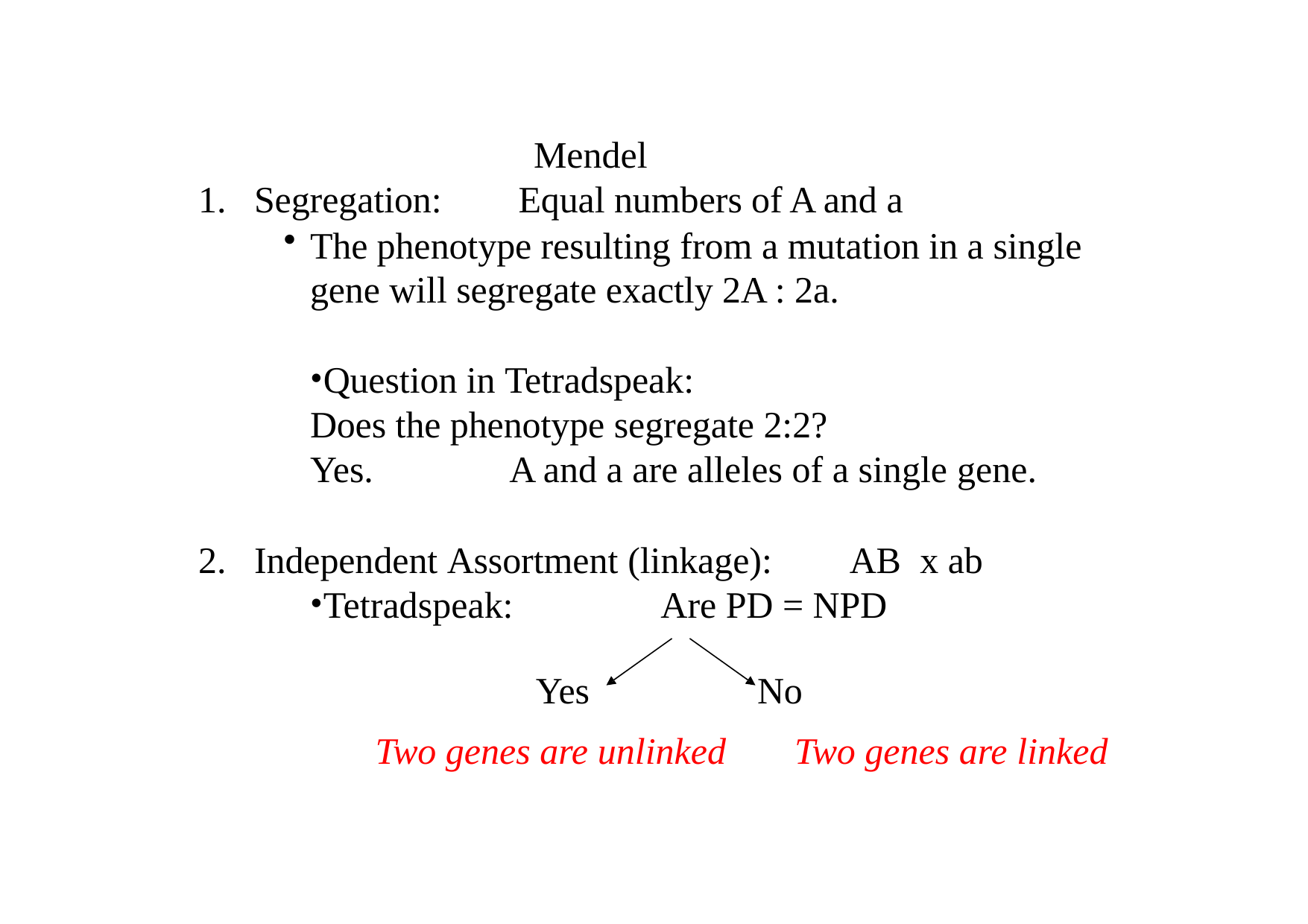

Mendel
Segregation:	Equal numbers of A and a
The phenotype resulting from a mutation in a single  gene will segregate exactly 2A : 2a.

Question in Tetradspeak:
Does the phenotype segregate 2:2?
Yes.	A and a are alleles of a single gene.

Independent Assortment (linkage):	AB	x ab
Tetradspeak:	Are PD = NPD

Yes
Two genes are unlinked
No
Two genes are linked